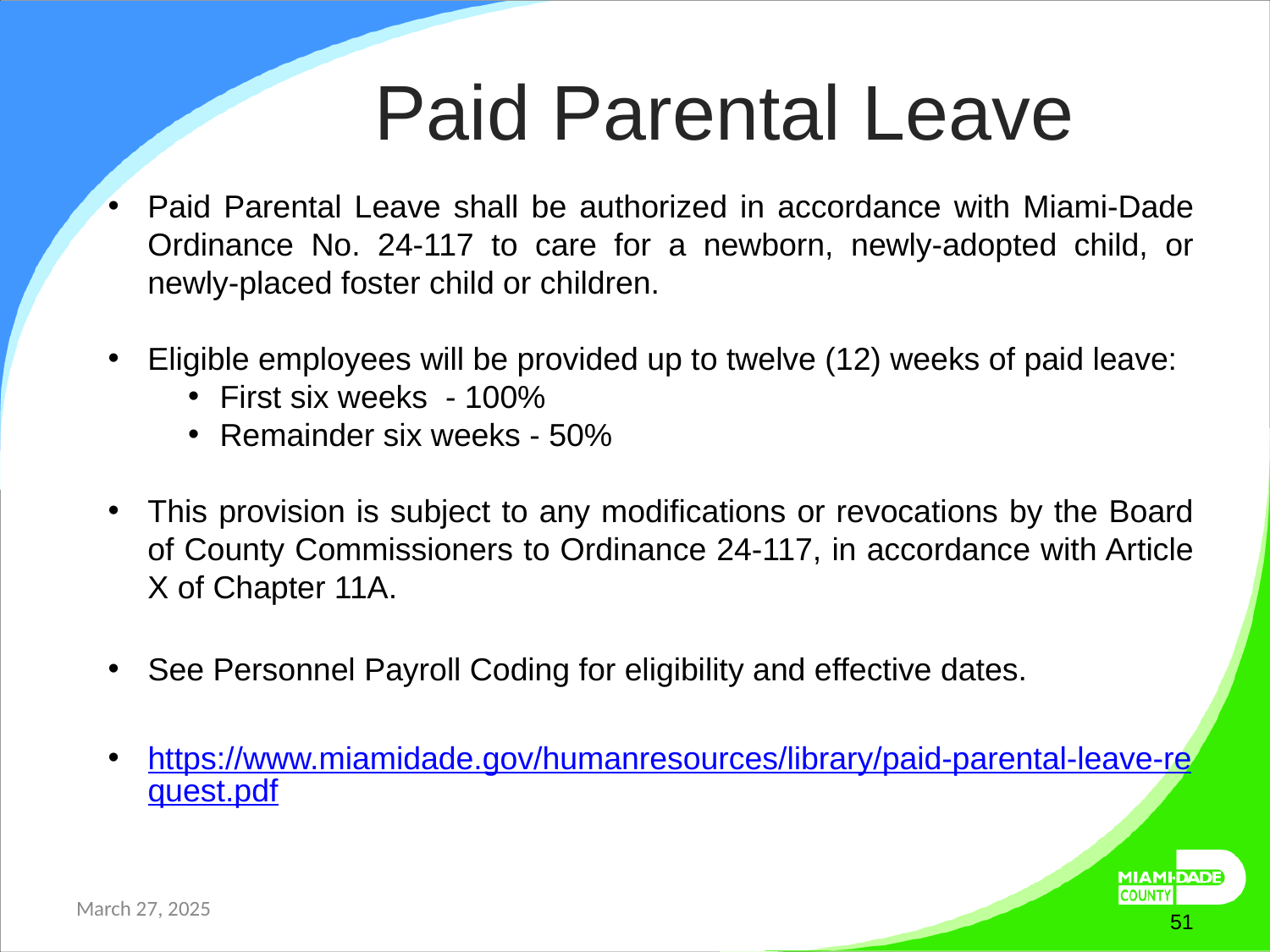

# Paid Parental Leave
Paid Parental Leave shall be authorized in accordance with Miami-Dade Ordinance No. 24-117 to care for a newborn, newly-adopted child, or newly-placed foster child or children.

Eligible employees will be provided up to twelve (12) weeks of paid leave:
First six weeks  - 100%
Remainder six weeks - 50%

This provision is subject to any modifications or revocations by the Board of County Commissioners to Ordinance 24-117, in accordance with Article X of Chapter 11A.

See Personnel Payroll Coding for eligibility and effective dates.

https://www.miamidade.gov/humanresources/library/paid-parental-leave-request.pdf

March 27, 2025
51